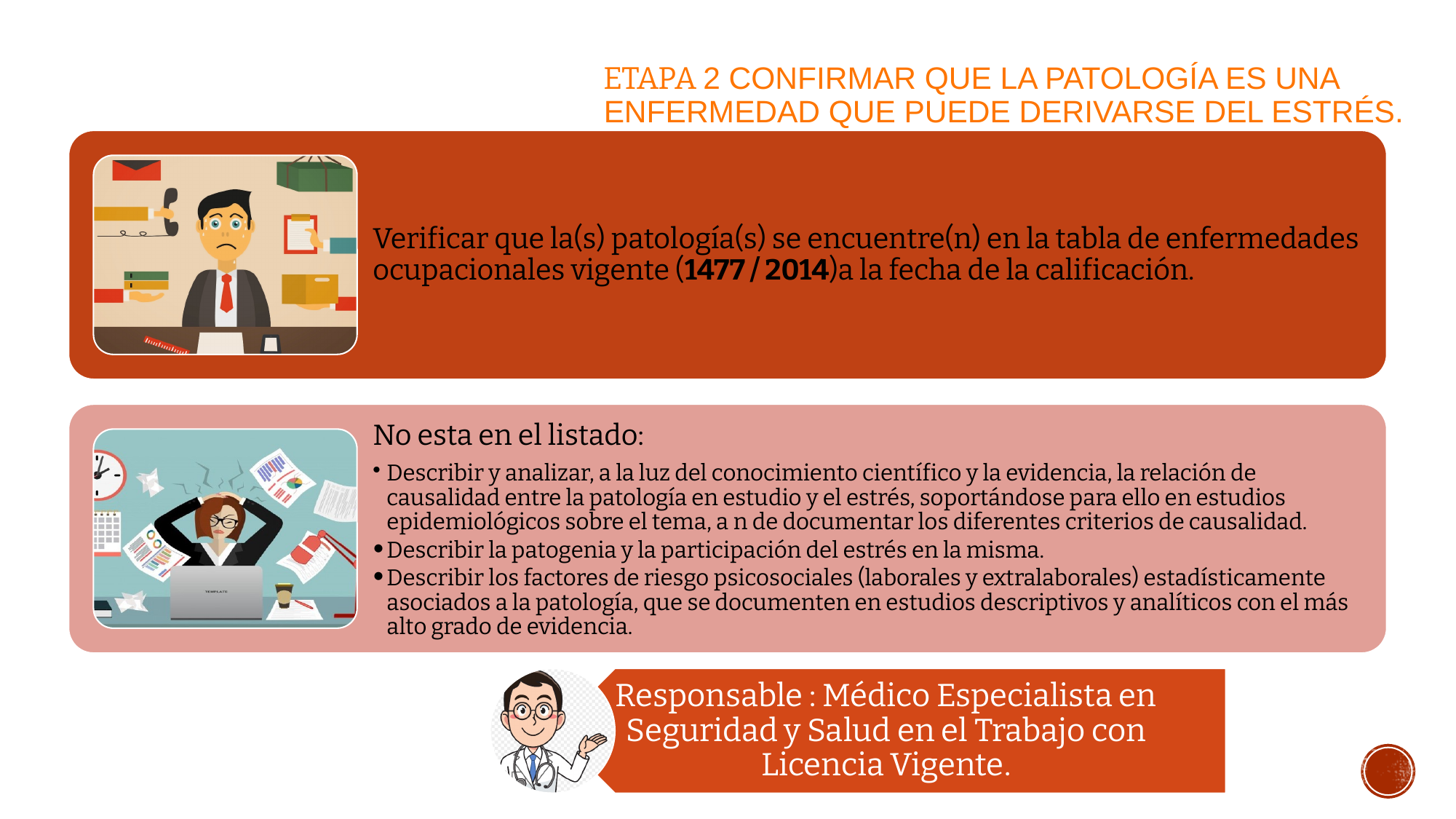

ETAPA 2 Confirmar que la patología es una enfermedad que puede derivarse del estrés.
Verificar que la(s) patología(s) se encuentre(n) en la tabla de enfermedades ocupacionales vigente (1477 / 2014)a la fecha de la calificación.
No esta en el listado:
Describir y analizar, a la luz del conocimiento cientí­fico y la evidencia, la relación de causalidad entre la patología en estudio y el estrés, soportándose para ello en estudios epidemiológicos sobre el tema, a ­n de documentar los diferentes criterios de causalidad.
Describir la patogenia y la participación del estrés en la misma.
Describir los factores de riesgo psicosociales (laborales y extralaborales) estadísticamente asociados a la patología, que se documenten en estudios descriptivos y analíticos con el más alto grado de evidencia.
Responsable : Médico Especialista en Seguridad y Salud en el Trabajo con Licencia Vigente.